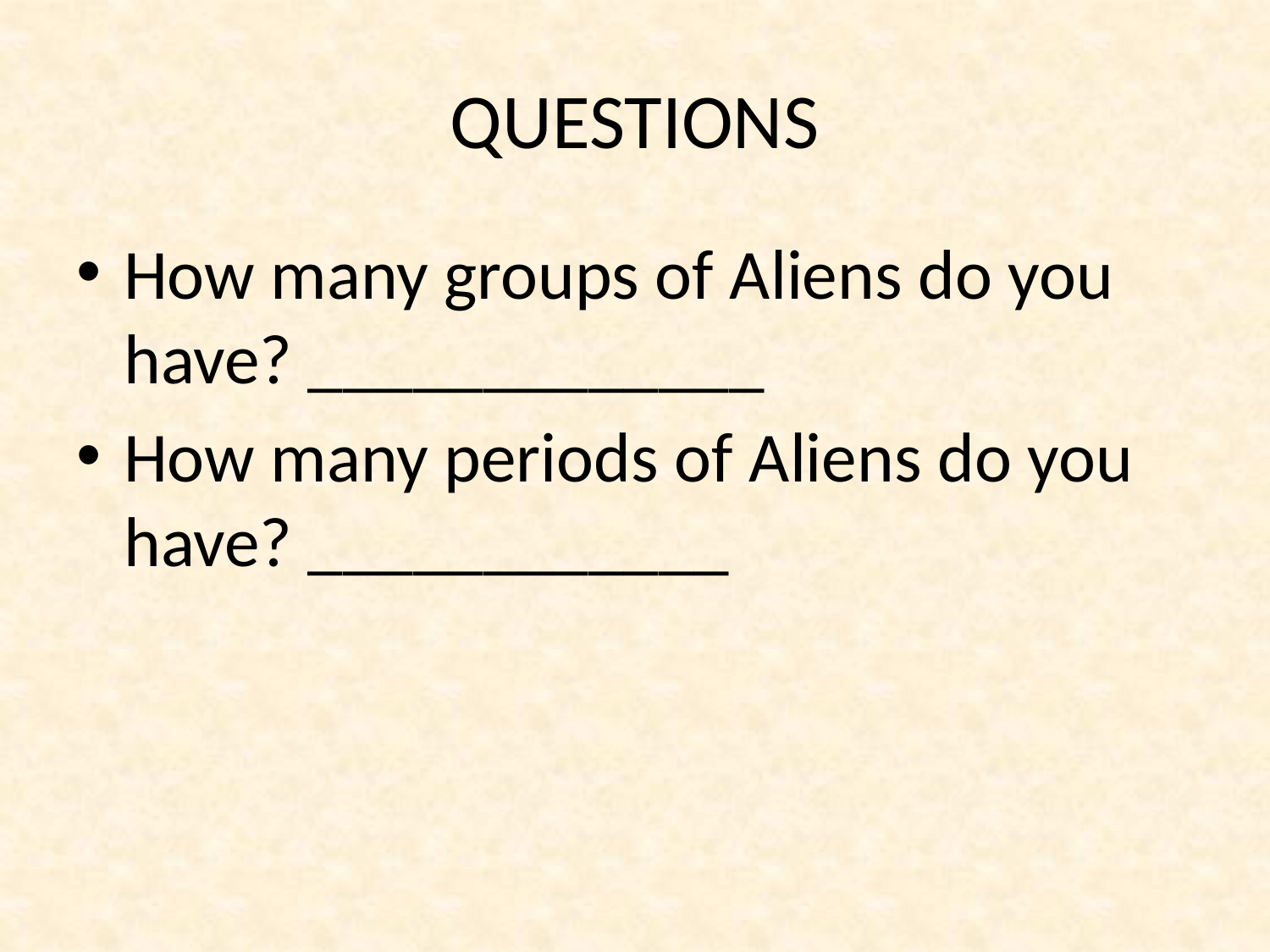

# QUESTIONS
How many groups of Aliens do you have? _____________
How many periods of Aliens do you have? ____________